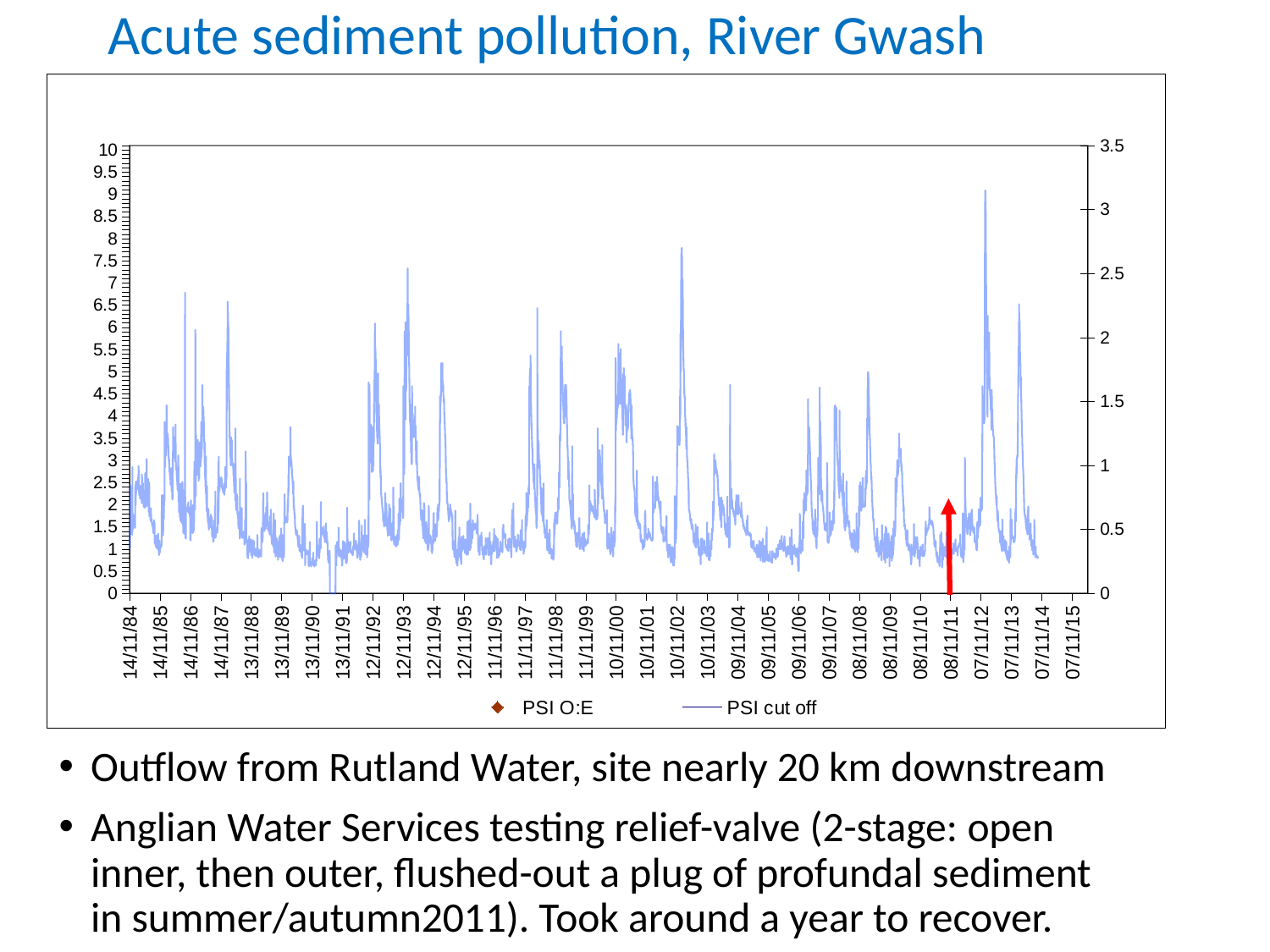

# Acute sediment pollution, River Gwash

### Chart

| Category | PSI O:E | PSI cut off | FQ [m3/s] |
|---|---|---|---|
Outflow from Rutland Water, site nearly 20 km downstream
Anglian Water Services testing relief-valve (2-stage: open inner, then outer, flushed-out a plug of profundal sediment in summer/autumn2011). Took around a year to recover.